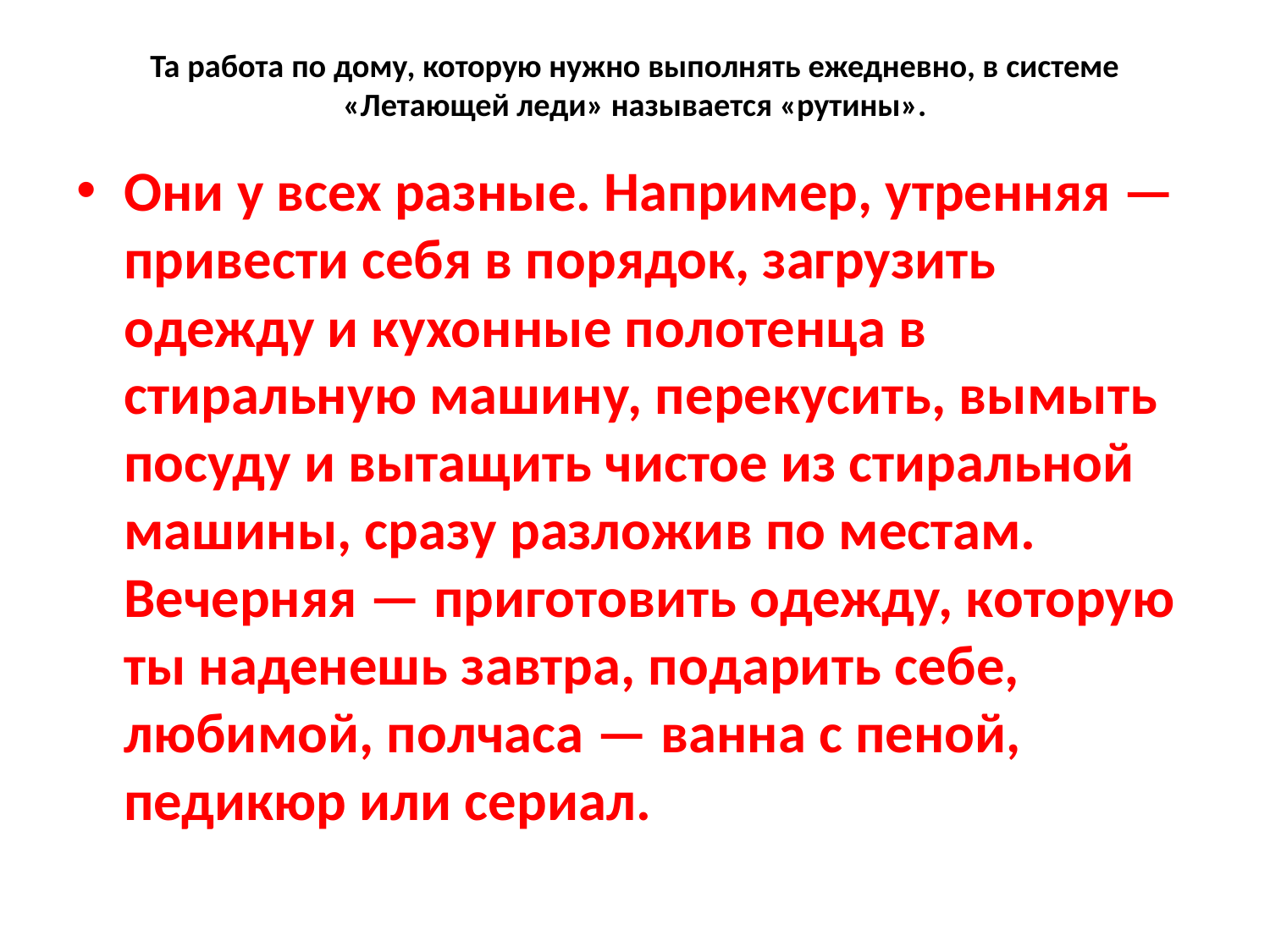

# Та работа по дому, которую нужно выполнять ежедневно, в системе «Летающей леди» называется «рутины».
Они у всех разные. Например, утренняя — привести себя в порядок, загрузить одежду и кухонные полотенца в стиральную машину, перекусить, вымыть посуду и вытащить чистое из стиральной машины, сразу разложив по местам. Вечерняя — приготовить одежду, которую ты наденешь завтра, подарить себе, любимой, полчаса — ванна с пеной, педикюр или сериал.